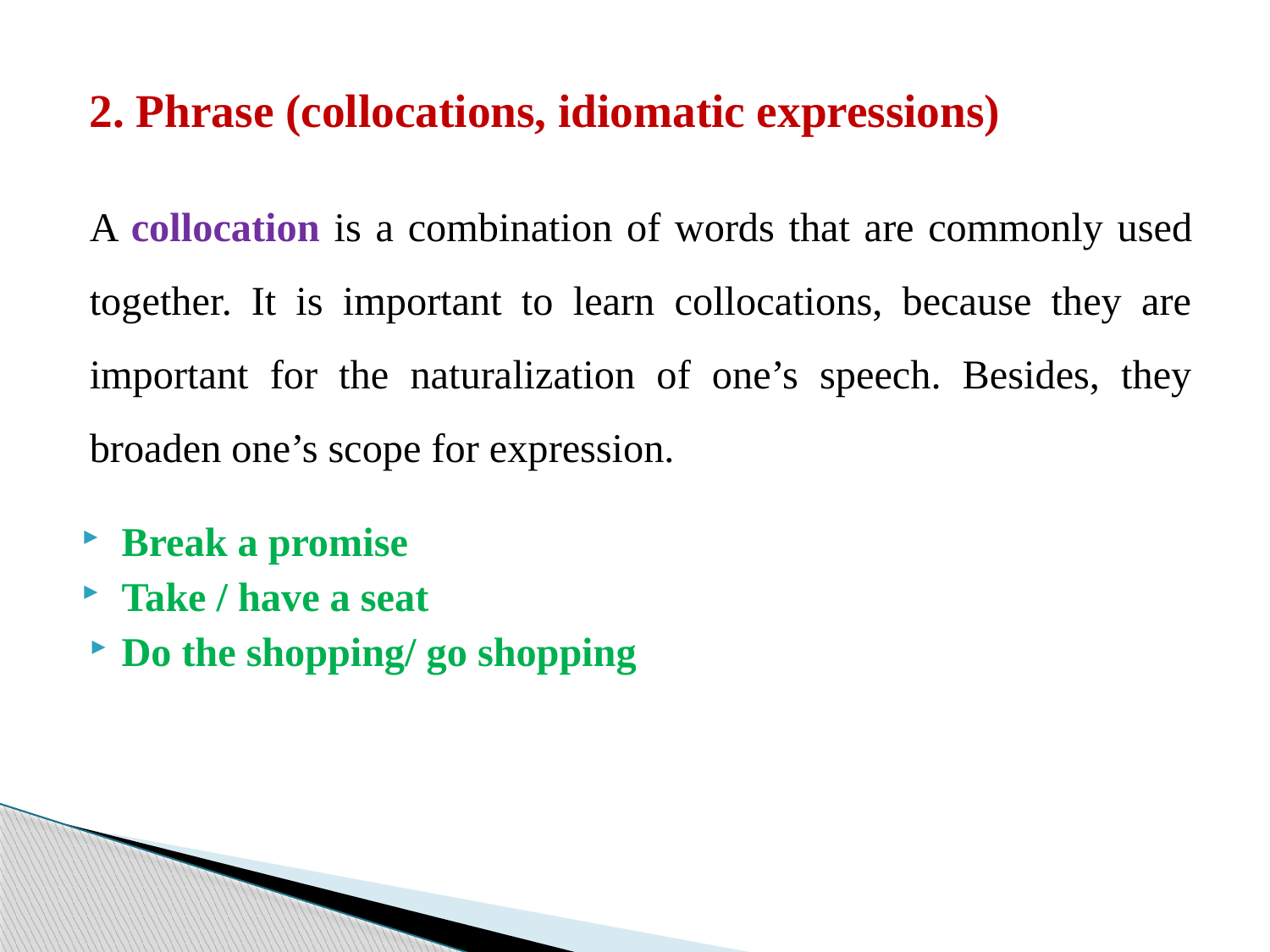

2. Phrase (collocations, idiomatic expressions)

A collocation is a combination of words that are commonly used together. It is important to learn collocations, because they are important for the naturalization of one’s speech. Besides, they broaden one’s scope for expression.

Break a promise
Take / have a seat
Do the shopping/ go shopping